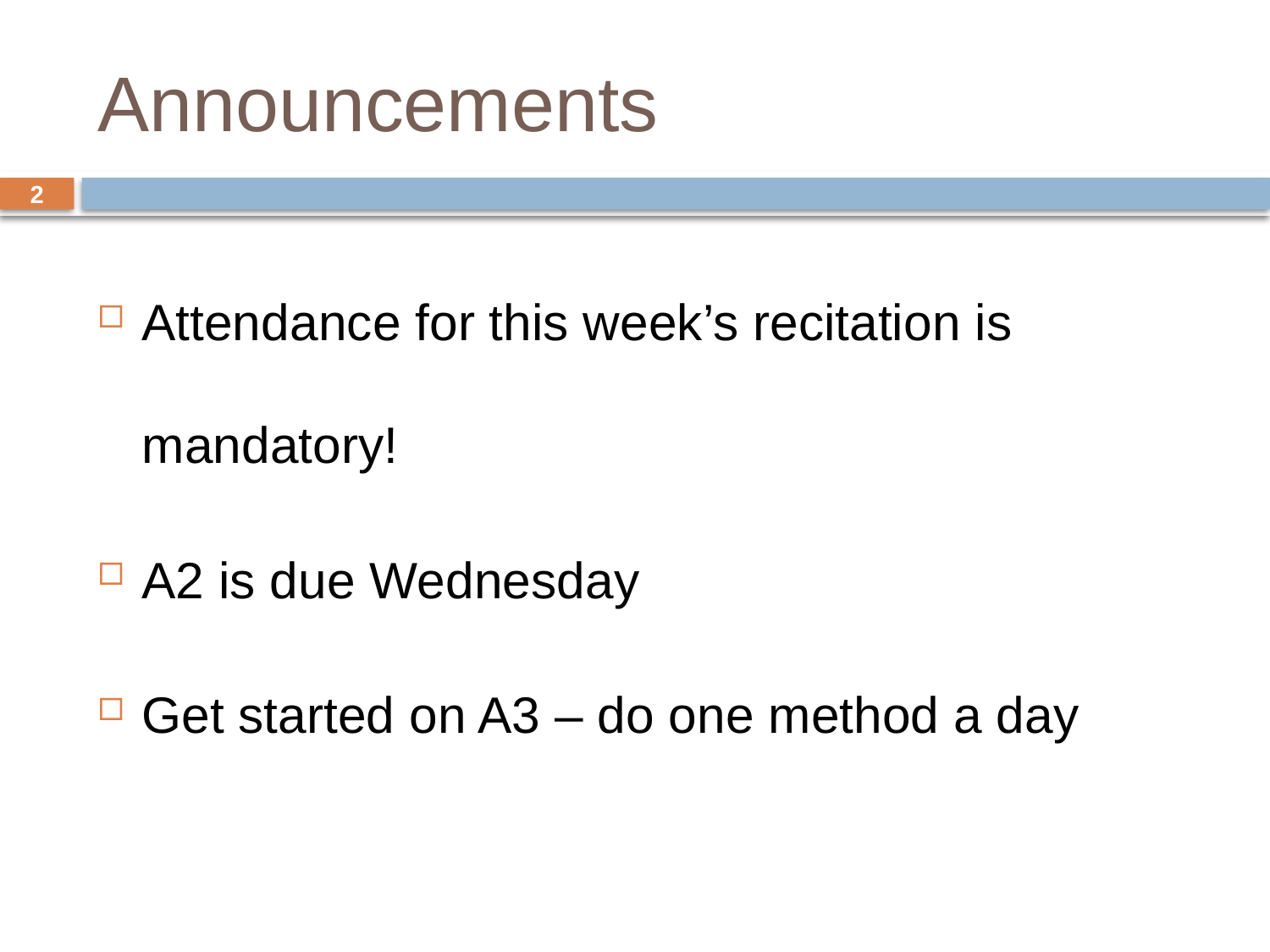

# Announcements
2
Attendance for this week’s recitation is mandatory!
A2 is due Wednesday
Get started on A3 – do one method a day